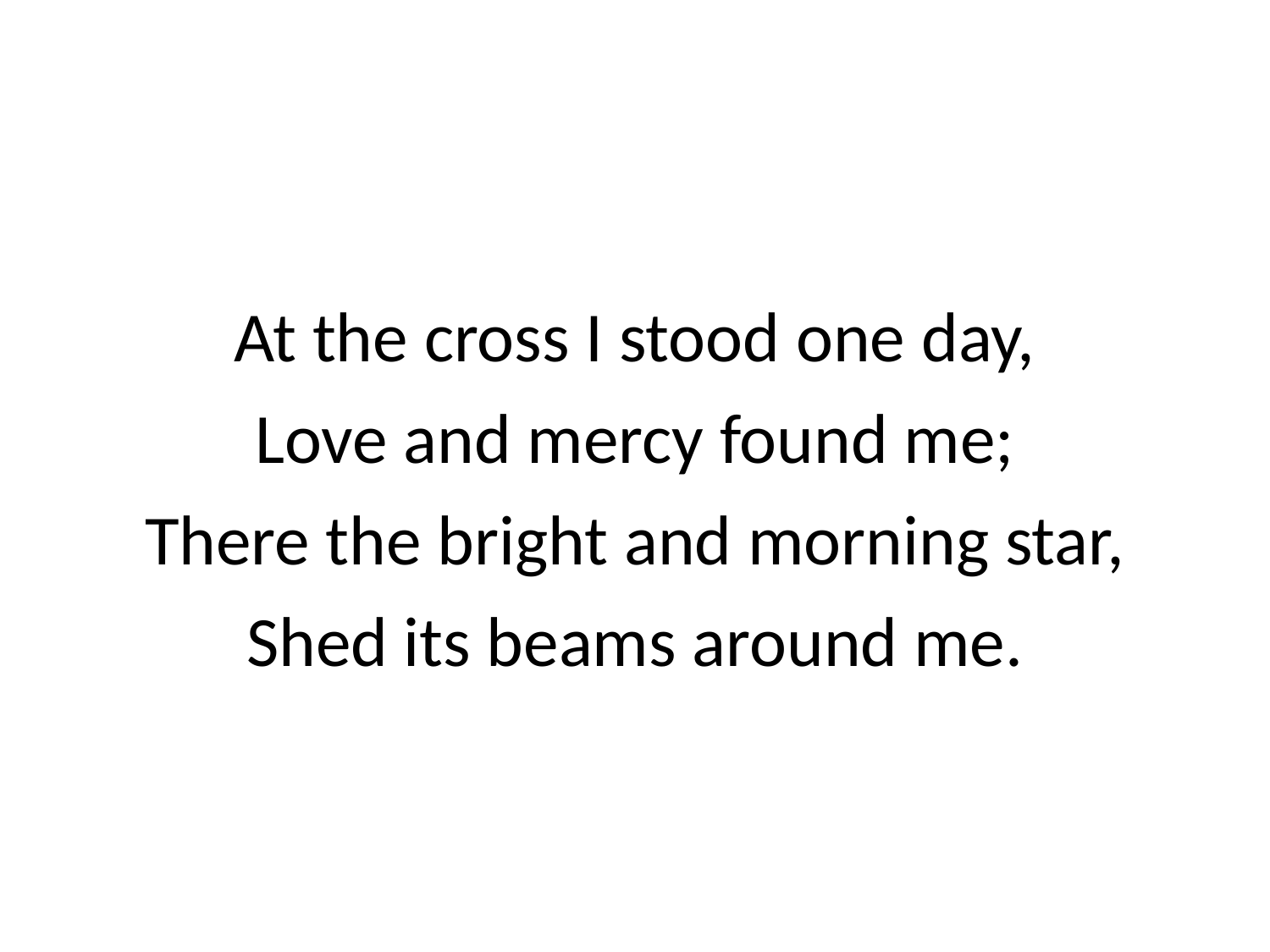

At the cross I stood one day,
Love and mercy found me;
There the bright and morning star,
Shed its beams around me.